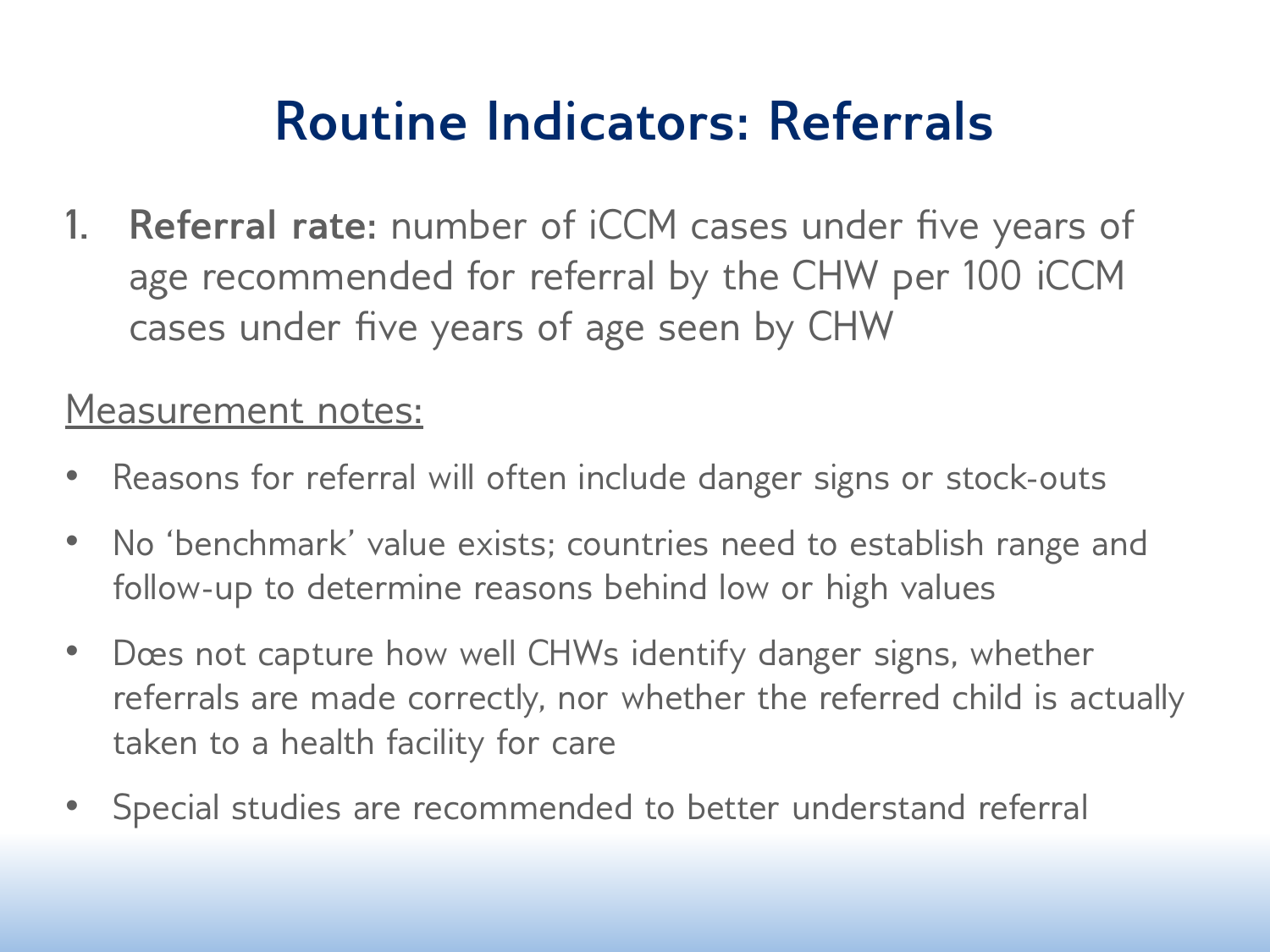

# Routine Indicators: Referrals
Referral rate: number of iCCM cases under five years of age recommended for referral by the CHW per 100 iCCM cases under five years of age seen by CHW
Measurement notes:
Reasons for referral will often include danger signs or stock-outs
No ‘benchmark’ value exists; countries need to establish range and follow-up to determine reasons behind low or high values
Does not capture how well CHWs identify danger signs, whether referrals are made correctly, nor whether the referred child is actually taken to a health facility for care
Special studies are recommended to better understand referral